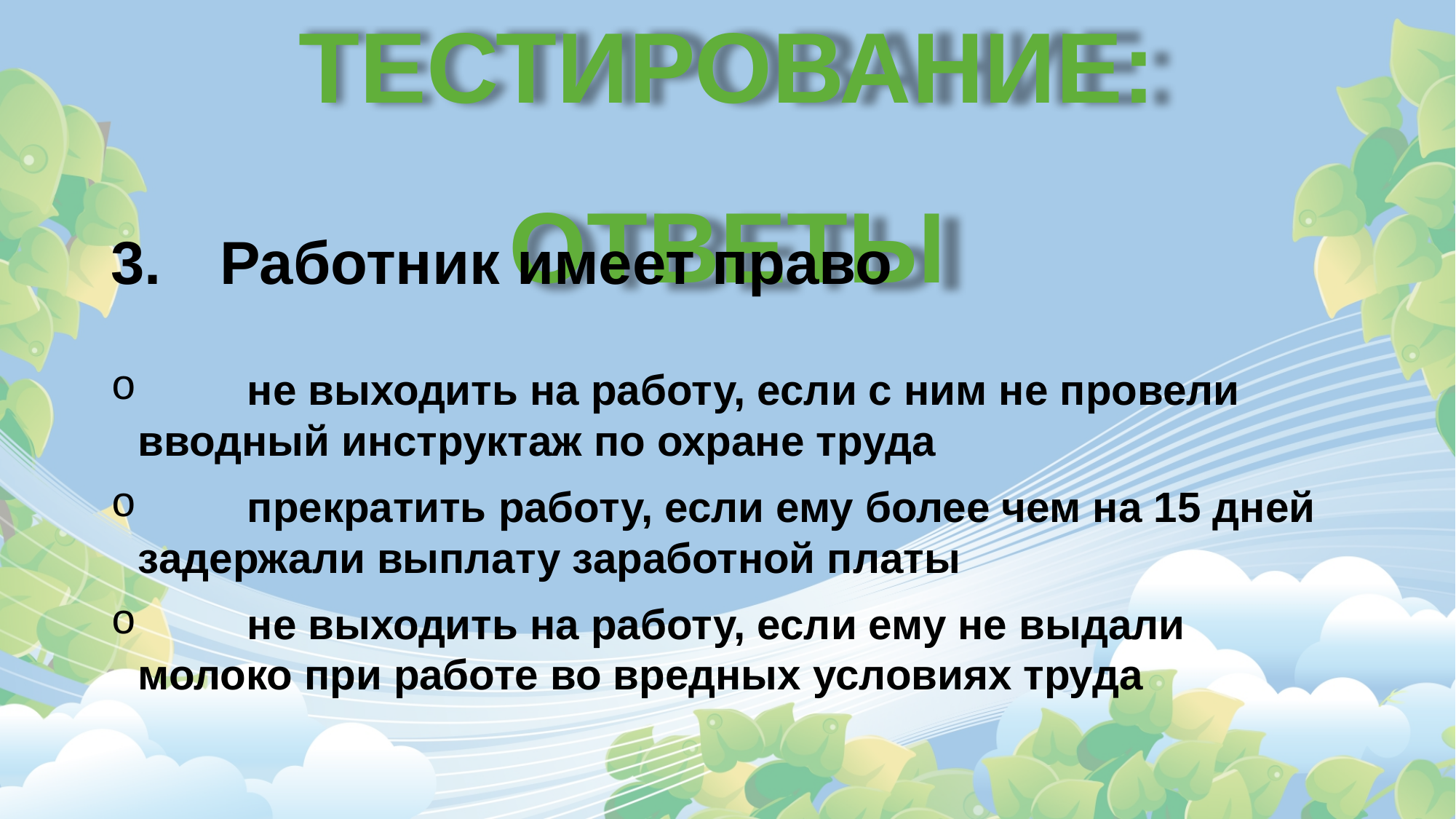

# ТЕСТИРОВАНИЕ: ОТВЕТЫ
3.	Работник имеет право

	не выходить на работу, если с ним не провели вводный инструктаж по охране труда
	прекратить работу, если ему более чем на 15 дней задержали выплату заработной платы
	не выходить на работу, если ему не выдали молоко при работе во вредных условиях труда